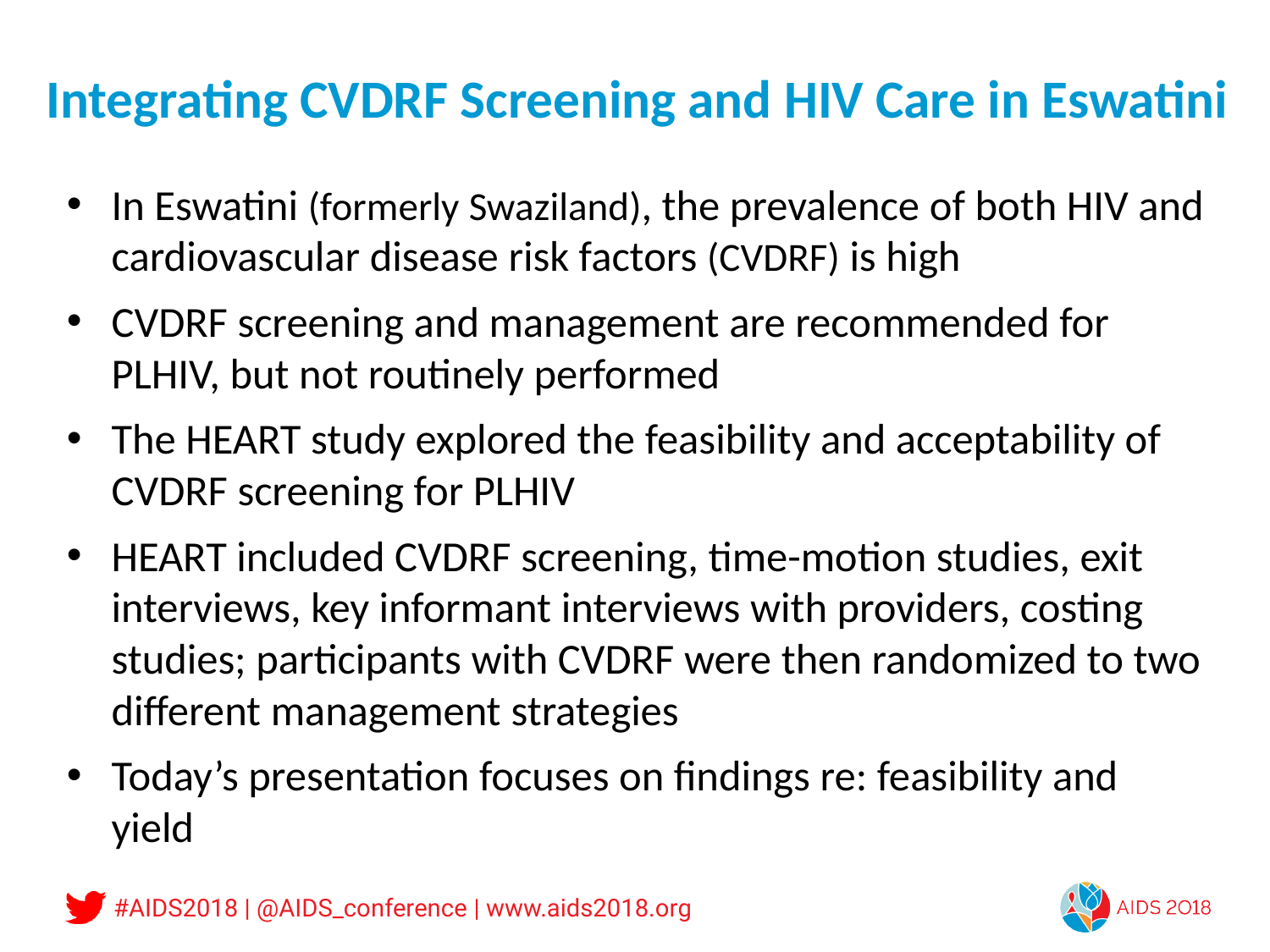

# Integrating CVDRF Screening and HIV Care in Eswatini
In Eswatini (formerly Swaziland), the prevalence of both HIV and cardiovascular disease risk factors (CVDRF) is high
CVDRF screening and management are recommended for PLHIV, but not routinely performed
The HEART study explored the feasibility and acceptability of CVDRF screening for PLHIV
HEART included CVDRF screening, time-motion studies, exit interviews, key informant interviews with providers, costing studies; participants with CVDRF were then randomized to two different management strategies
Today’s presentation focuses on findings re: feasibility and yield